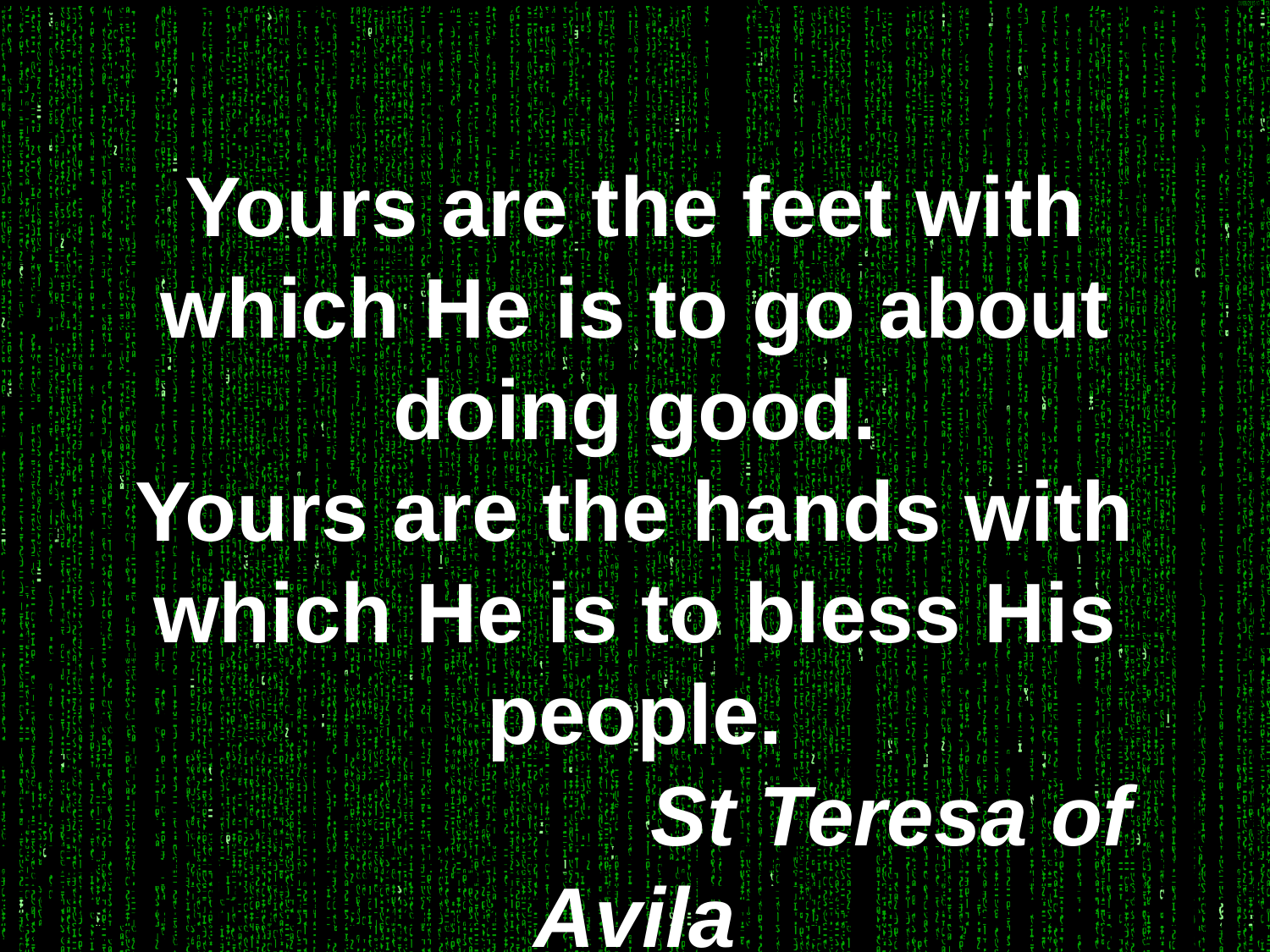

Yours are the feet with which He is to go about doing good.
Yours are the hands with which He is to bless His people.
		           St Teresa of Avila